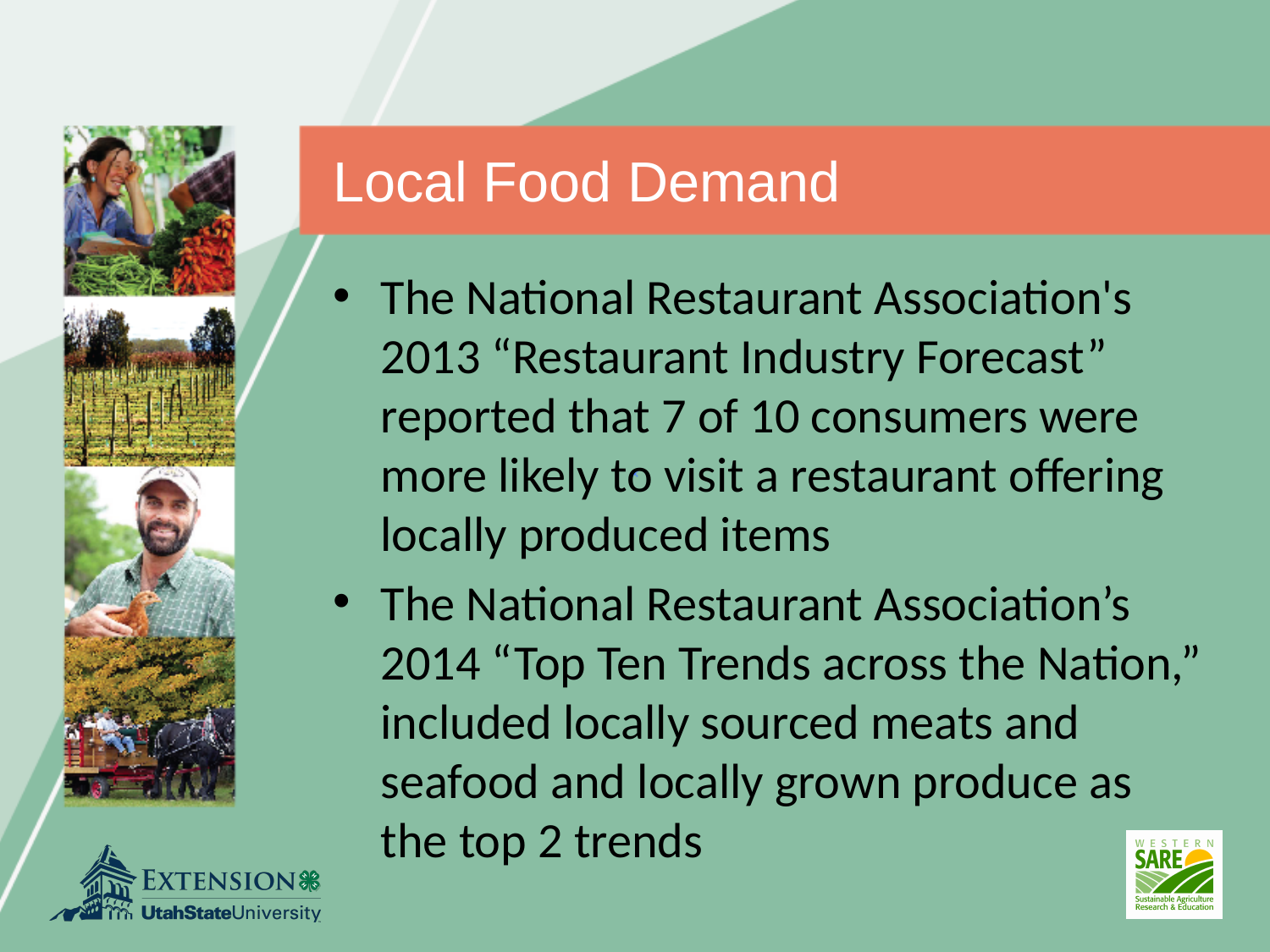

# Local Food Demand
The National Restaurant Association's 2013 “Restaurant Industry Forecast” reported that 7 of 10 consumers were more likely to visit a restaurant offering locally produced items
The National Restaurant Association’s 2014 “Top Ten Trends across the Nation,” included locally sourced meats and seafood and locally grown produce as the top 2 trends